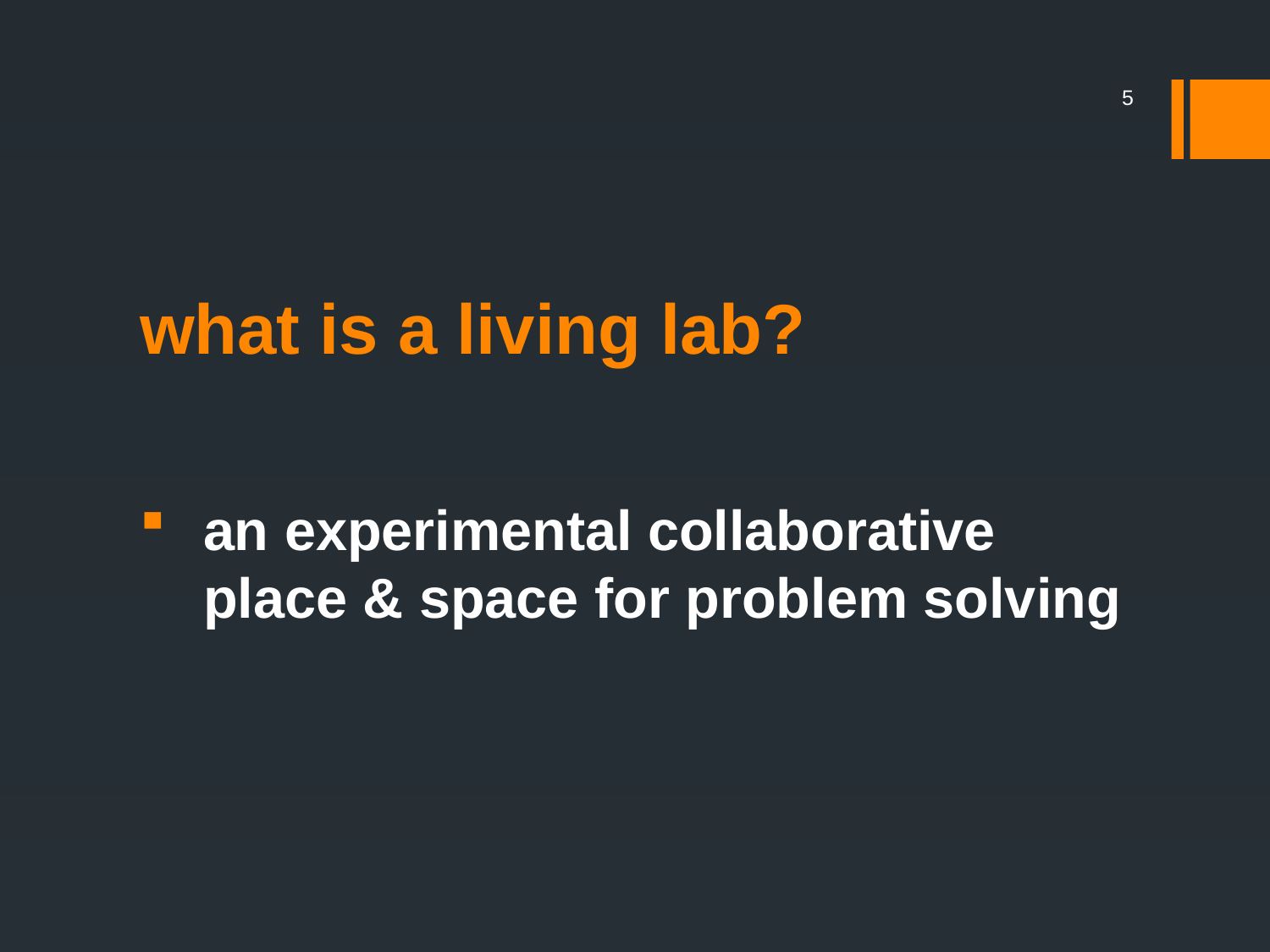

5
# what is a living lab?

an experimental collaborative place & space for problem solving